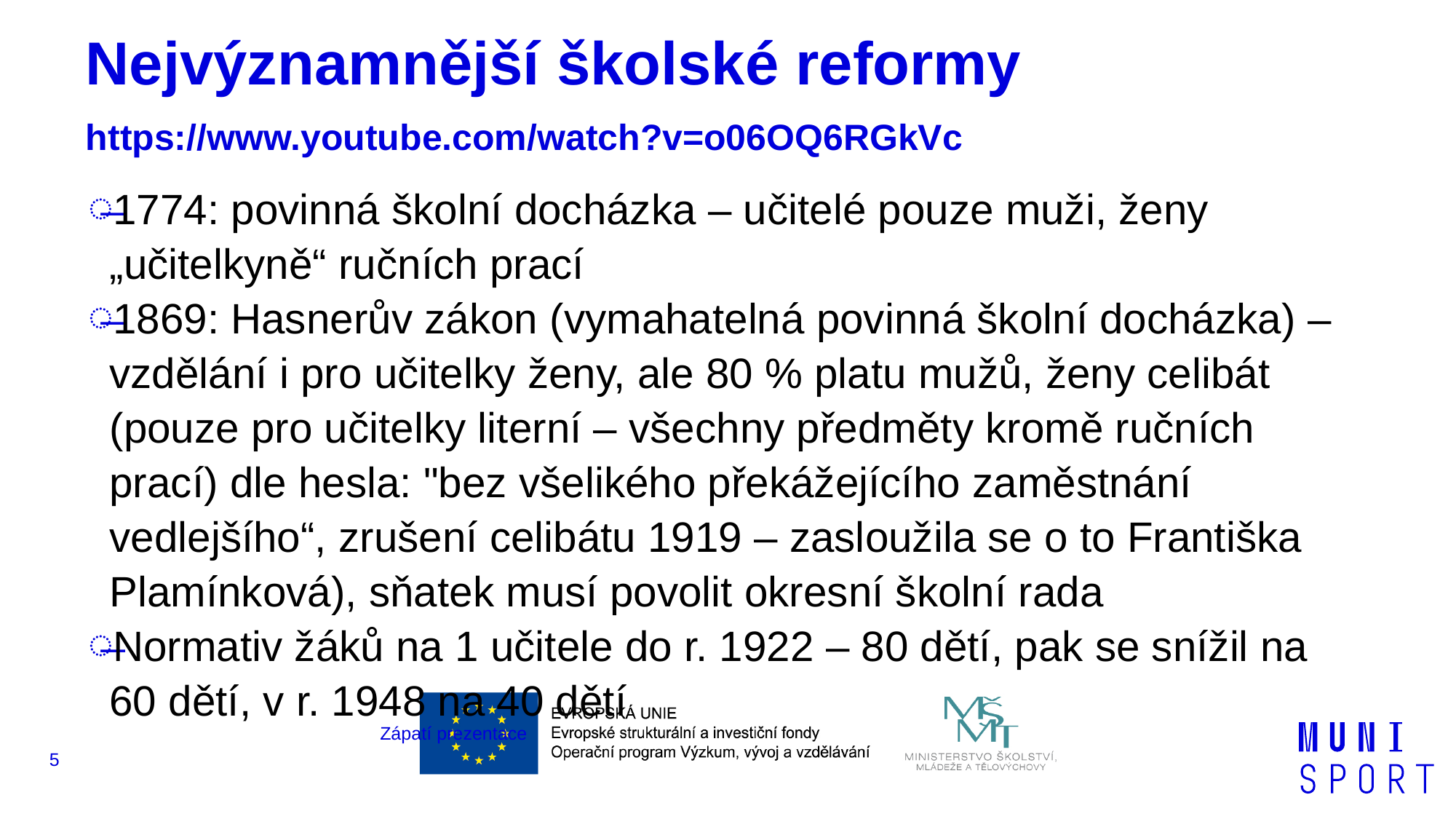

# Nejvýznamnější školské reformy https://www.youtube.com/watch?v=o06OQ6RGkVc
1774: povinná školní docházka – učitelé pouze muži, ženy „učitelkyně“ ručních prací
1869: Hasnerův zákon (vymahatelná povinná školní docházka) – vzdělání i pro učitelky ženy, ale 80 % platu mužů, ženy celibát (pouze pro učitelky literní – všechny předměty kromě ručních prací) dle hesla: "bez všelikého překážejícího zaměstnání vedlejšího“, zrušení celibátu 1919 – zasloužila se o to Františka Plamínková), sňatek musí povolit okresní školní rada
Normativ žáků na 1 učitele do r. 1922 – 80 dětí, pak se snížil na 60 dětí, v r. 1948 na 40 dětí
Zápatí prezentace
5